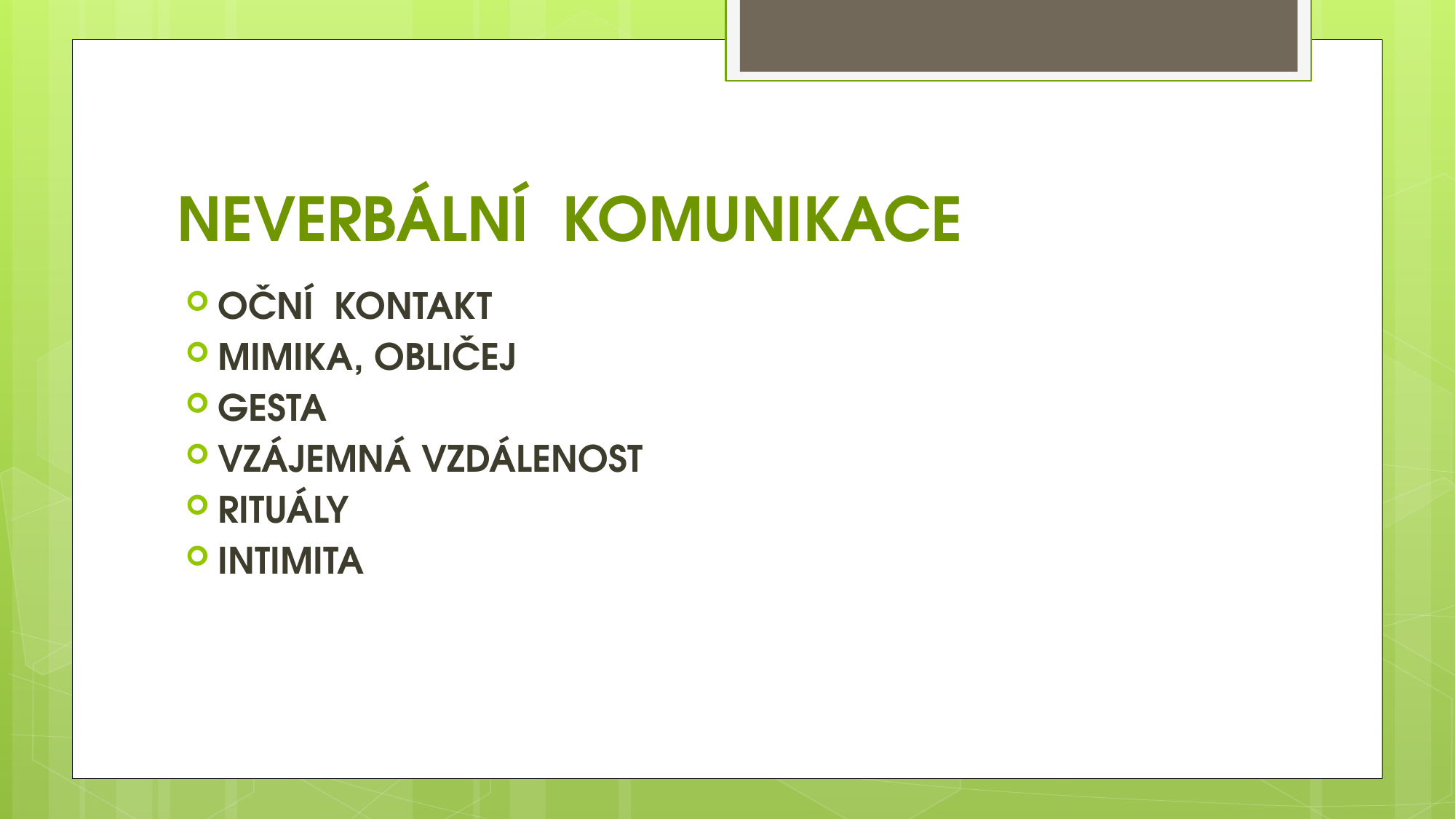

# NEVERBÁLNÍ  KOMUNIKACE
OČNÍ  KONTAKT
MIMIKA, OBLIČEJ
GESTA
VZÁJEMNÁ VZDÁLENOST
RITUÁLY
INTIMITA